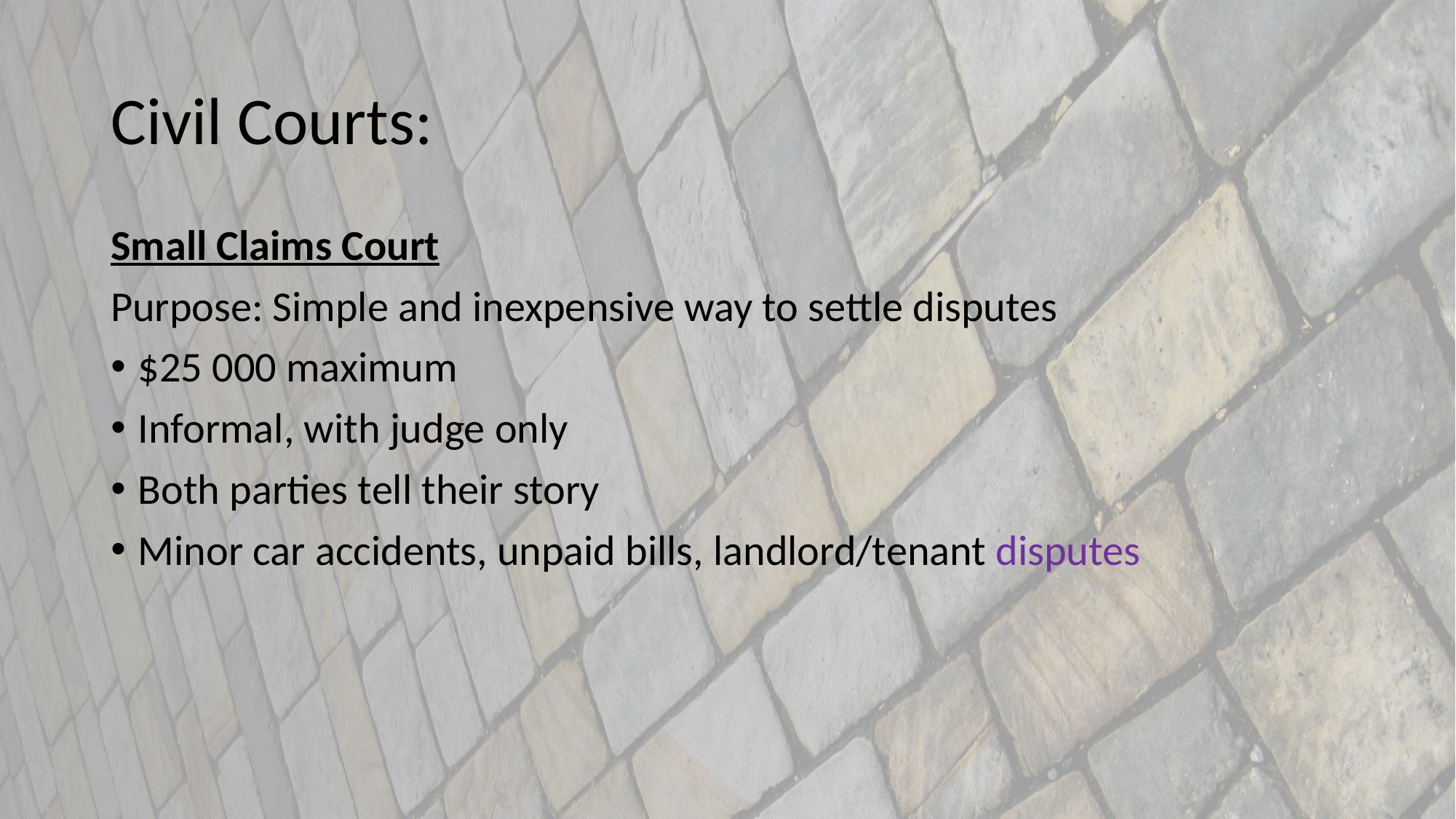

# Civil Courts:
Small Claims Court
Purpose: Simple and inexpensive way to settle disputes
$25 000 maximum
Informal, with judge only
Both parties tell their story
Minor car accidents, unpaid bills, landlord/tenant disputes